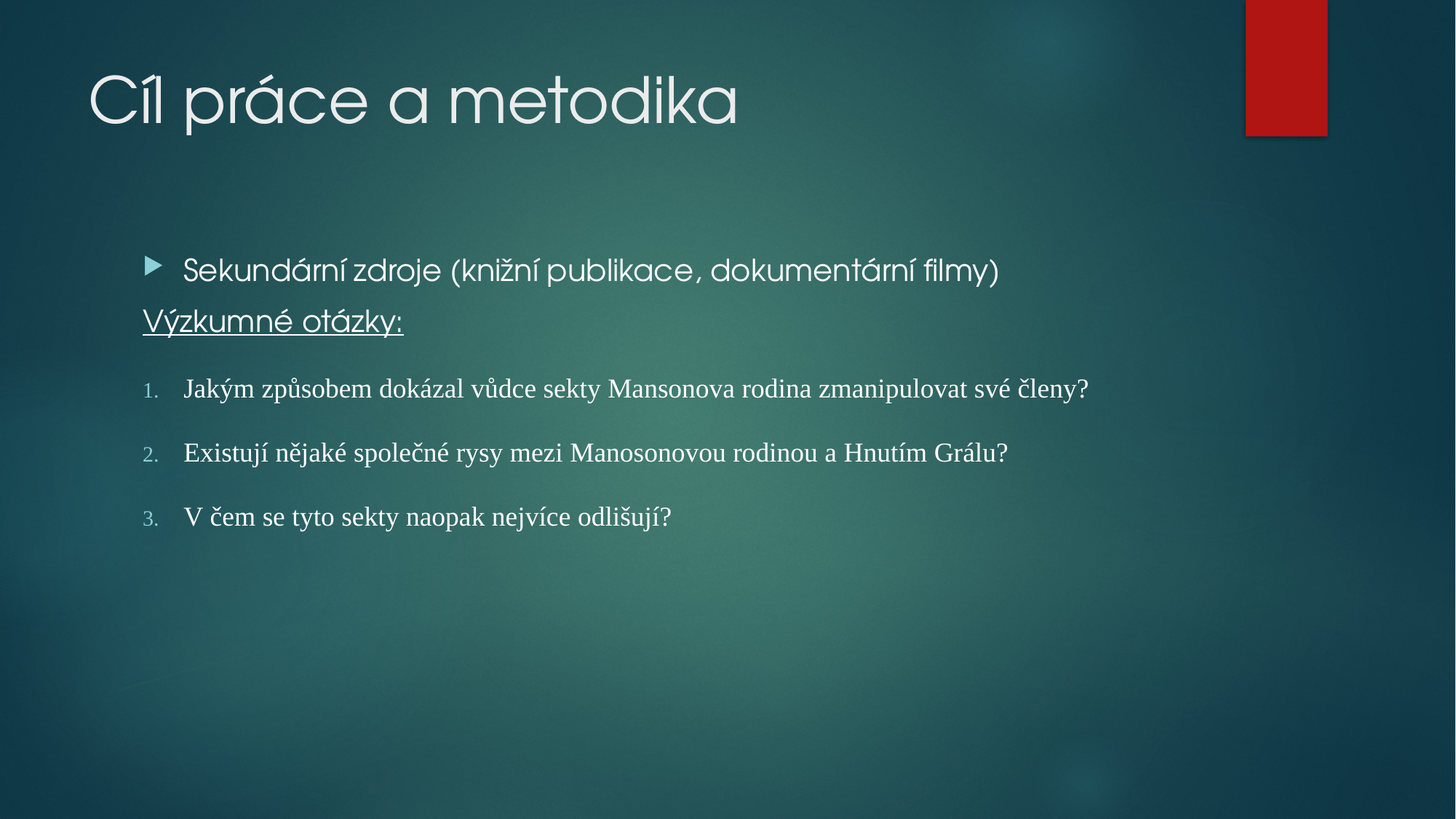

# Cíl práce a metodika
Sekundární zdroje (knižní publikace, dokumentární filmy)
Výzkumné otázky:
Jakým způsobem dokázal vůdce sekty Mansonova rodina zmanipulovat své členy?
Existují nějaké společné rysy mezi Manosonovou rodinou a Hnutím Grálu?
V čem se tyto sekty naopak nejvíce odlišují?